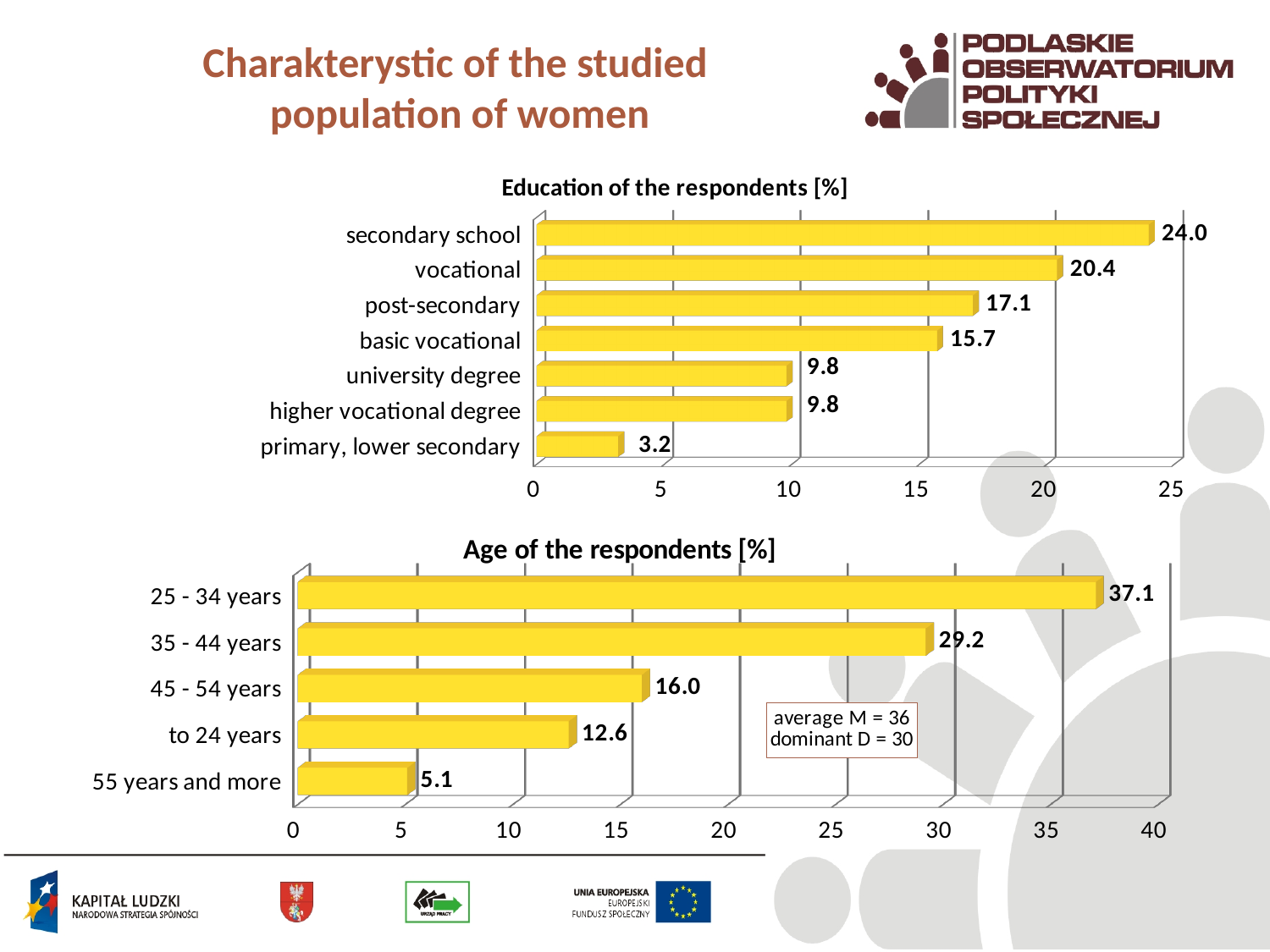

# Charakterystic of the studied population of women

[unsupported chart]

[unsupported chart]